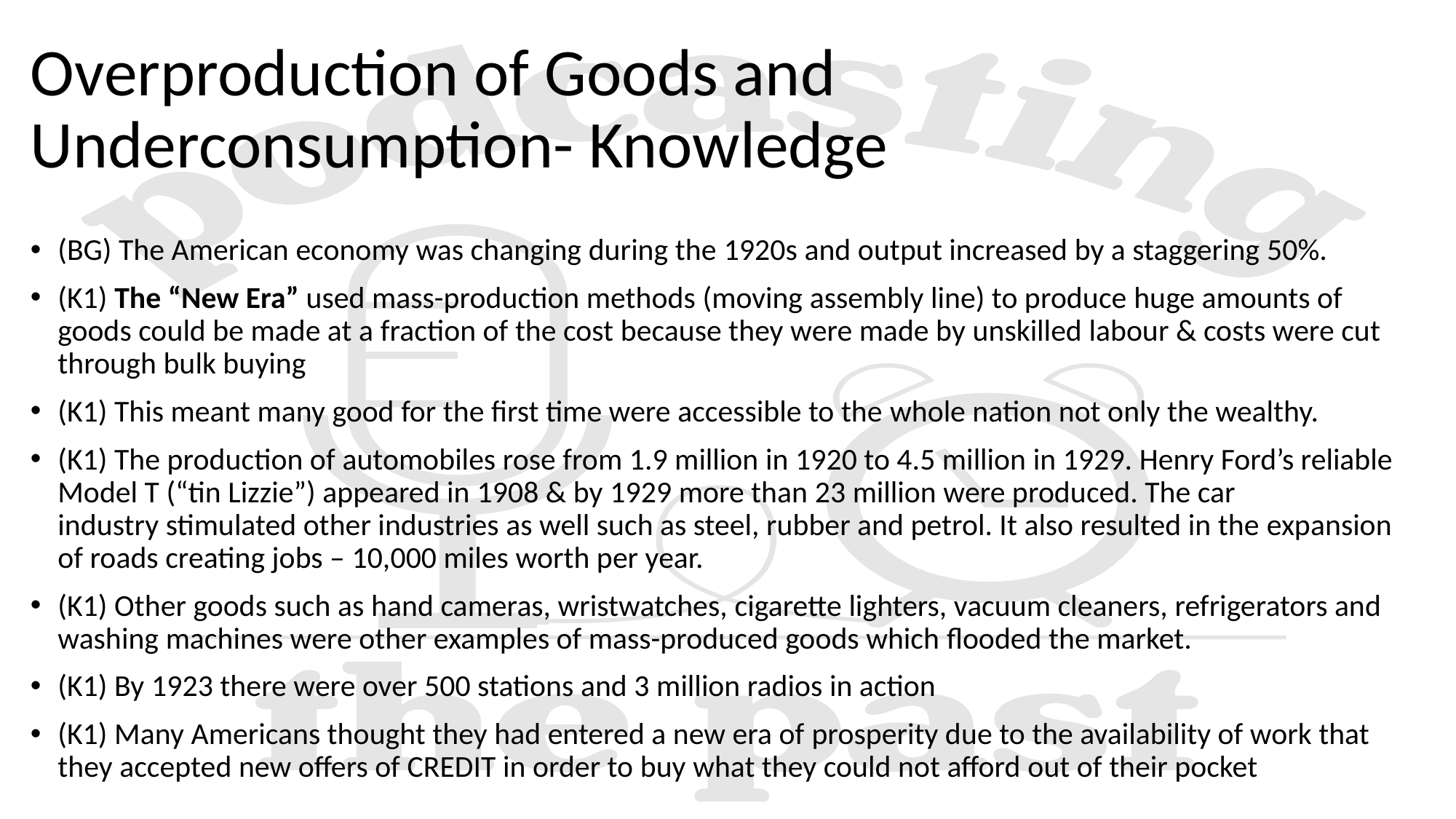

# Overproduction of Goods and Underconsumption- Knowledge
(BG) The American economy was changing during the 1920s and output increased by a staggering 50%.​
(K1) The “New Era” used mass-production methods (moving assembly line) to produce huge amounts of goods could be made at a fraction of the cost because they were made by unskilled labour & costs were cut through bulk buying​
(K1) This meant many good for the first time were accessible to the whole nation not only the wealthy.​
(K1) The production of automobiles rose from 1.9 million in 1920 to 4.5 million in 1929. Henry Ford’s reliable Model T (“tin Lizzie”) appeared in 1908 & by 1929 more than 23 million were produced. The car industry stimulated other industries as well such as steel, rubber and petrol. It also resulted in the expansion of roads creating jobs – 10,000 miles worth per year.​
(K1) Other goods such as hand cameras, wristwatches, cigarette lighters, vacuum cleaners, refrigerators and washing machines were other examples of mass-produced goods which flooded the market. ​
(K1) By 1923 there were over 500 stations and 3 million radios in action​
(K1) Many Americans thought they had entered a new era of prosperity due to the availability of work that they accepted new offers of CREDIT in order to buy what they could not afford out of their pocket ​